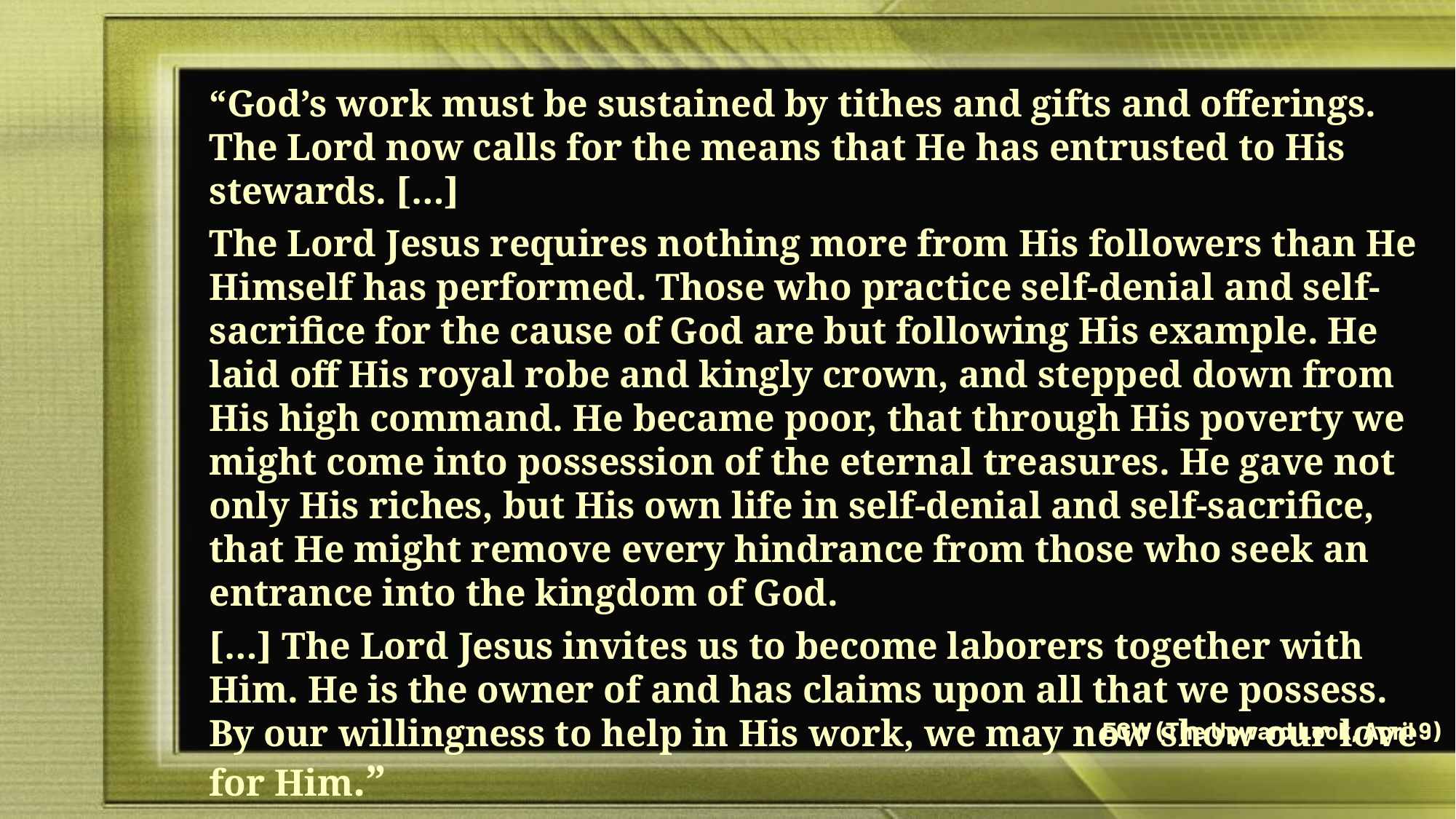

“God’s work must be sustained by tithes and gifts and offerings. The Lord now calls for the means that He has entrusted to His stewards. […]
The Lord Jesus requires nothing more from His followers than He Himself has performed. Those who practice self-denial and self-sacrifice for the cause of God are but following His example. He laid off His royal robe and kingly crown, and stepped down from His high command. He became poor, that through His poverty we might come into possession of the eternal treasures. He gave not only His riches, but His own life in self-denial and self-sacrifice, that He might remove every hindrance from those who seek an entrance into the kingdom of God.
[…] The Lord Jesus invites us to become laborers together with Him. He is the owner of and has claims upon all that we possess. By our willingness to help in His work, we may now show our love for Him.”
EGW (The Upward Look, April 9)